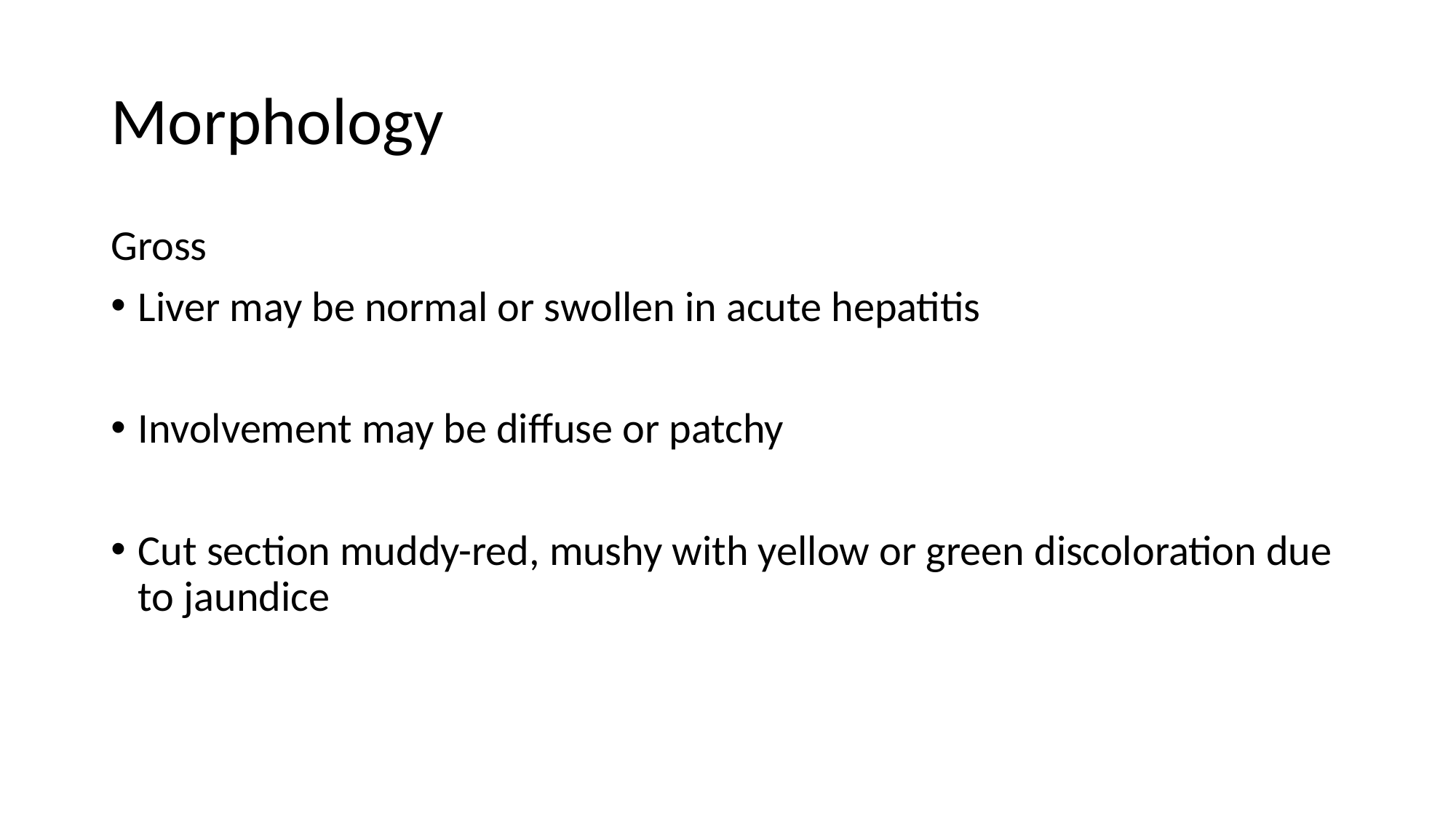

# Morphology
Gross
Liver may be normal or swollen in acute hepatitis

Involvement may be diffuse or patchy

Cut section muddy-red, mushy with yellow or green discoloration due to jaundice